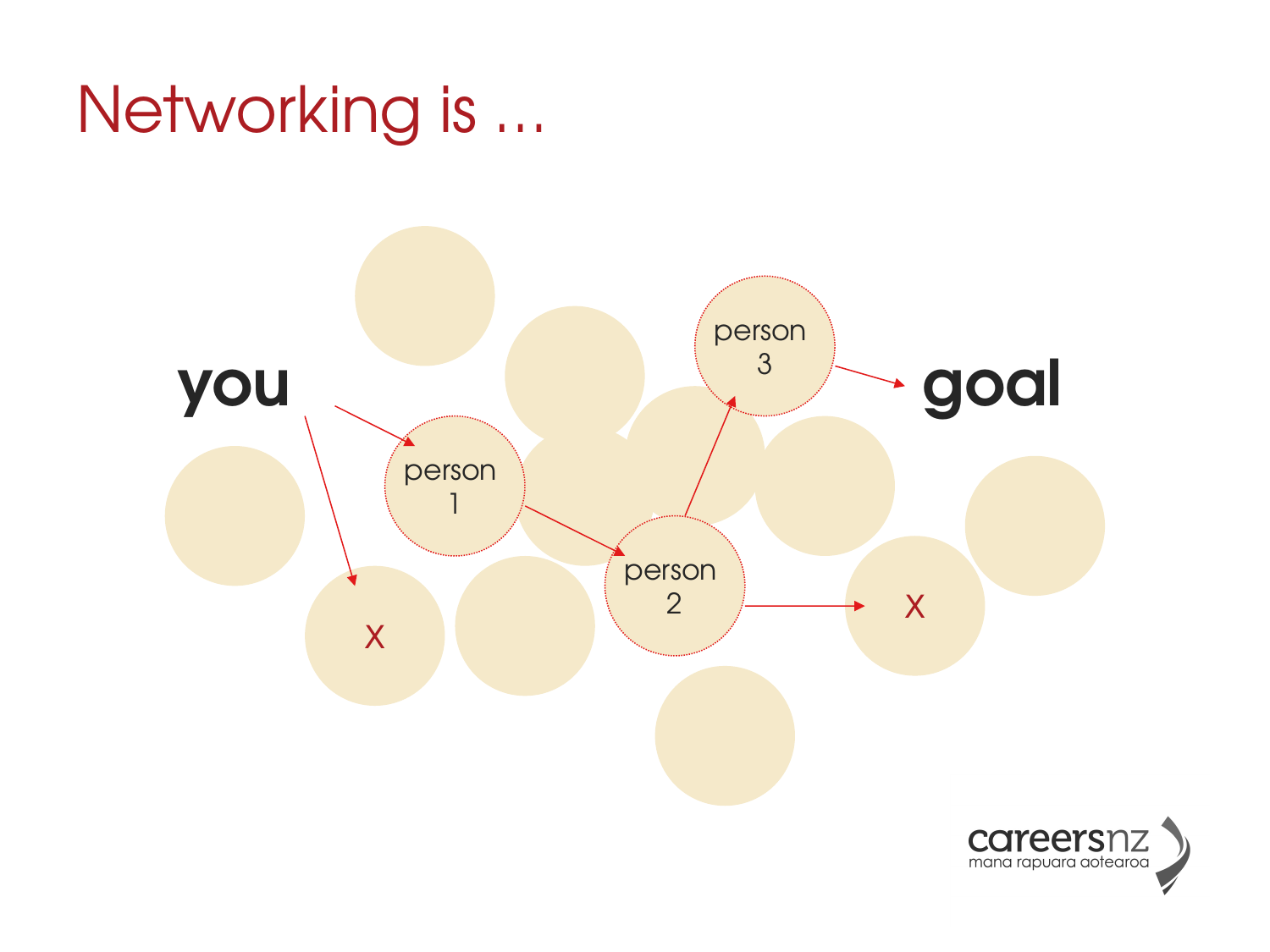

# Networking is …

person
3

you
goal

person
1

person
2
X

X